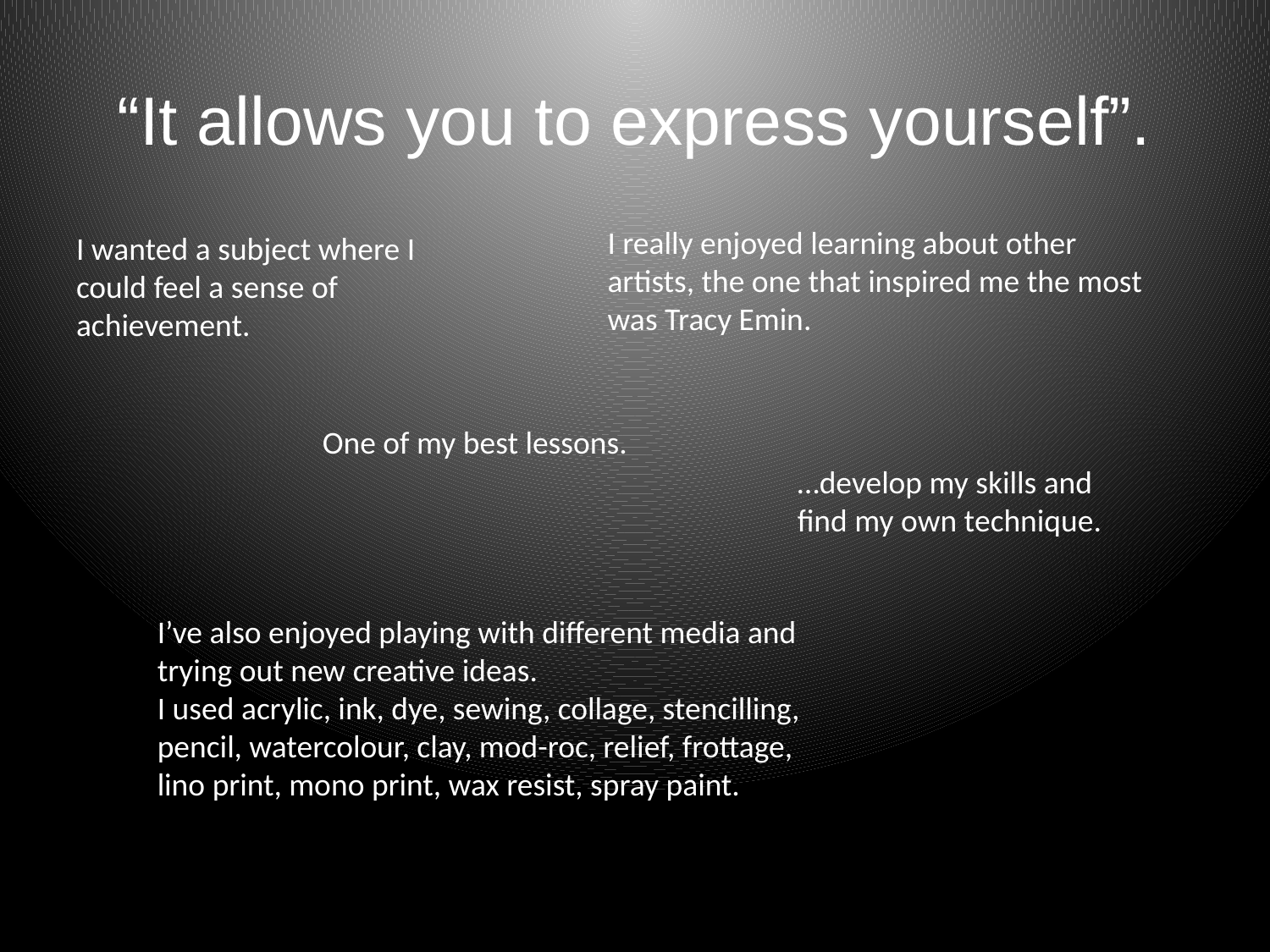

# “It allows you to express yourself”.
I really enjoyed learning about other artists, the one that inspired me the most was Tracy Emin.
I wanted a subject where I could feel a sense of achievement.
One of my best lessons.
…develop my skills and find my own technique.
I’ve also enjoyed playing with different media and trying out new creative ideas.
I used acrylic, ink, dye, sewing, collage, stencilling, pencil, watercolour, clay, mod-roc, relief, frottage, lino print, mono print, wax resist, spray paint.